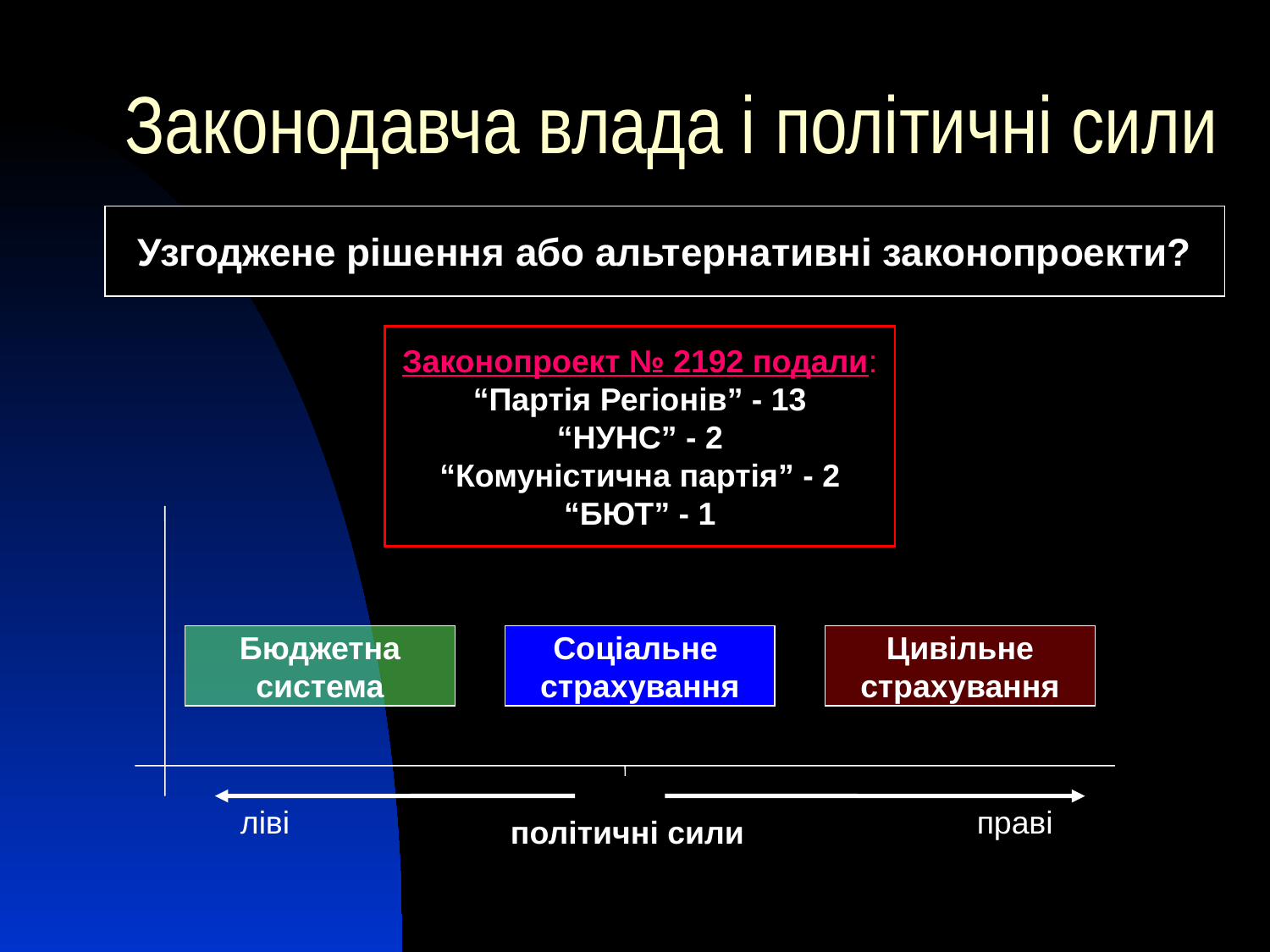

# Законодавча влада і політичні сили
Узгоджене рішення або альтернативні законопроекти?
Законопроект № 2192 подали:
“Партія Регіонів” - 13
“НУНС” - 2
“Комуністична партія” - 2
“БЮТ” - 1

Бюджетна
система
Соціальне
страхування
Цивільне
страхування

ліві

праві
політичні сили